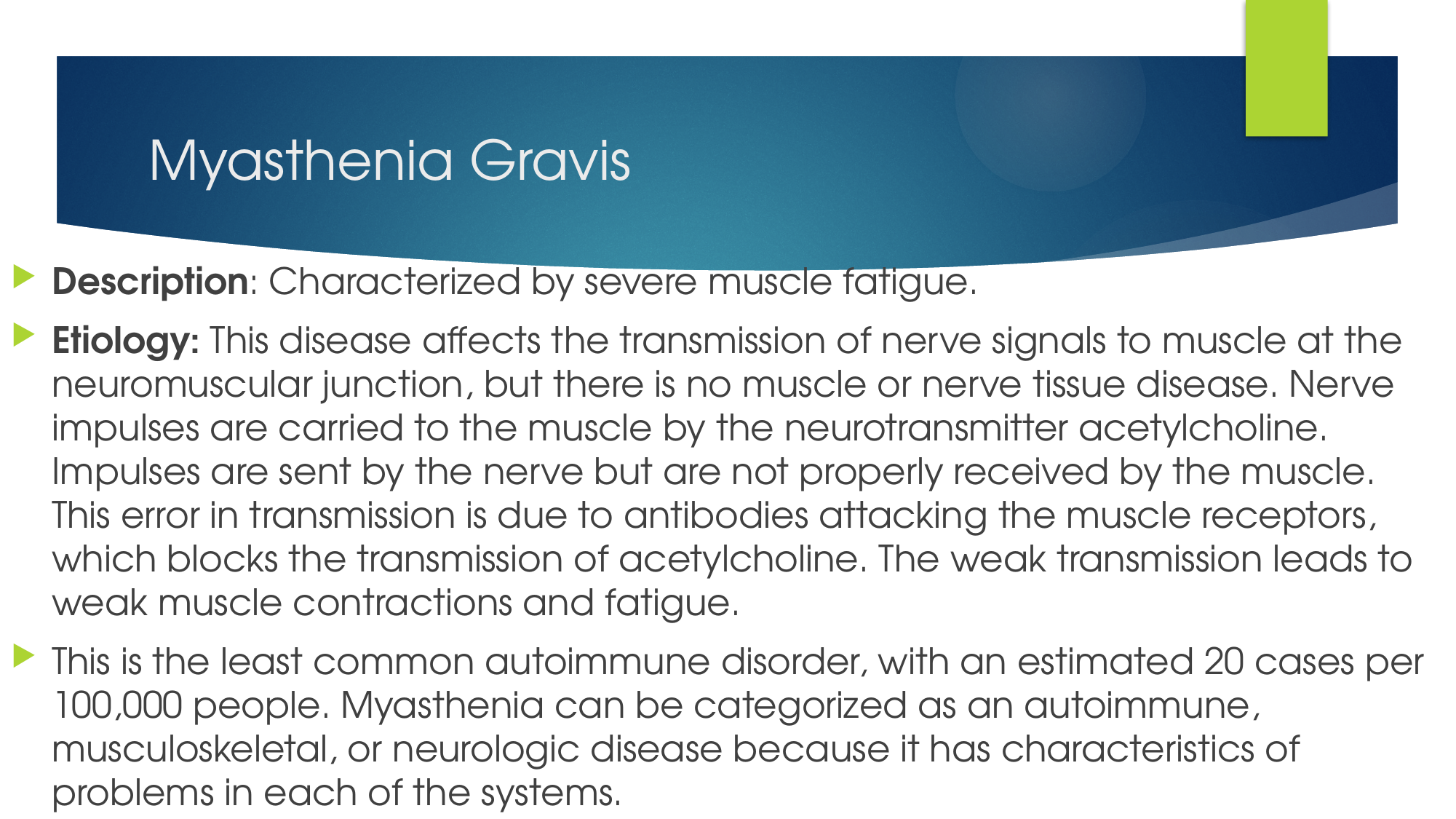

# Myasthenia Gravis
Description: Characterized by severe muscle fatigue.
Etiology: This disease affects the transmission of nerve signals to muscle at the neuromuscular junction, but there is no muscle or nerve tissue disease. Nerve impulses are carried to the muscle by the neurotransmitter acetylcholine. Impulses are sent by the nerve but are not properly received by the muscle. This error in transmission is due to antibodies attacking the muscle receptors, which blocks the transmission of acetylcholine. The weak transmission leads to weak muscle contractions and fatigue.
This is the least common autoimmune disorder, with an estimated 20 cases per 100,000 people. Myasthenia can be categorized as an autoimmune, musculoskeletal, or neurologic disease because it has characteristics of problems in each of the systems.